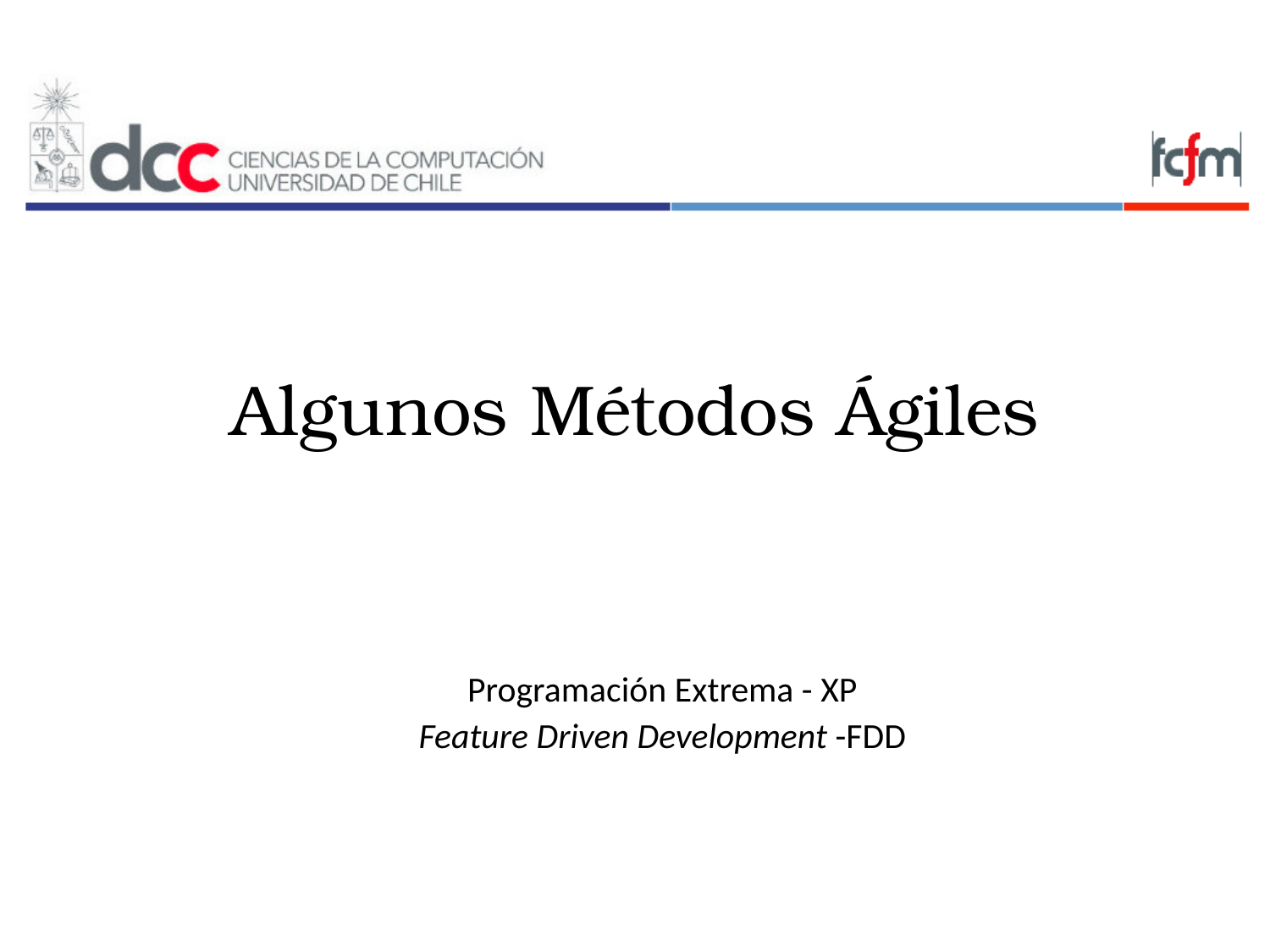

# Algunos Métodos Ágiles
Programación Extrema - XP
Feature Driven Development -FDD